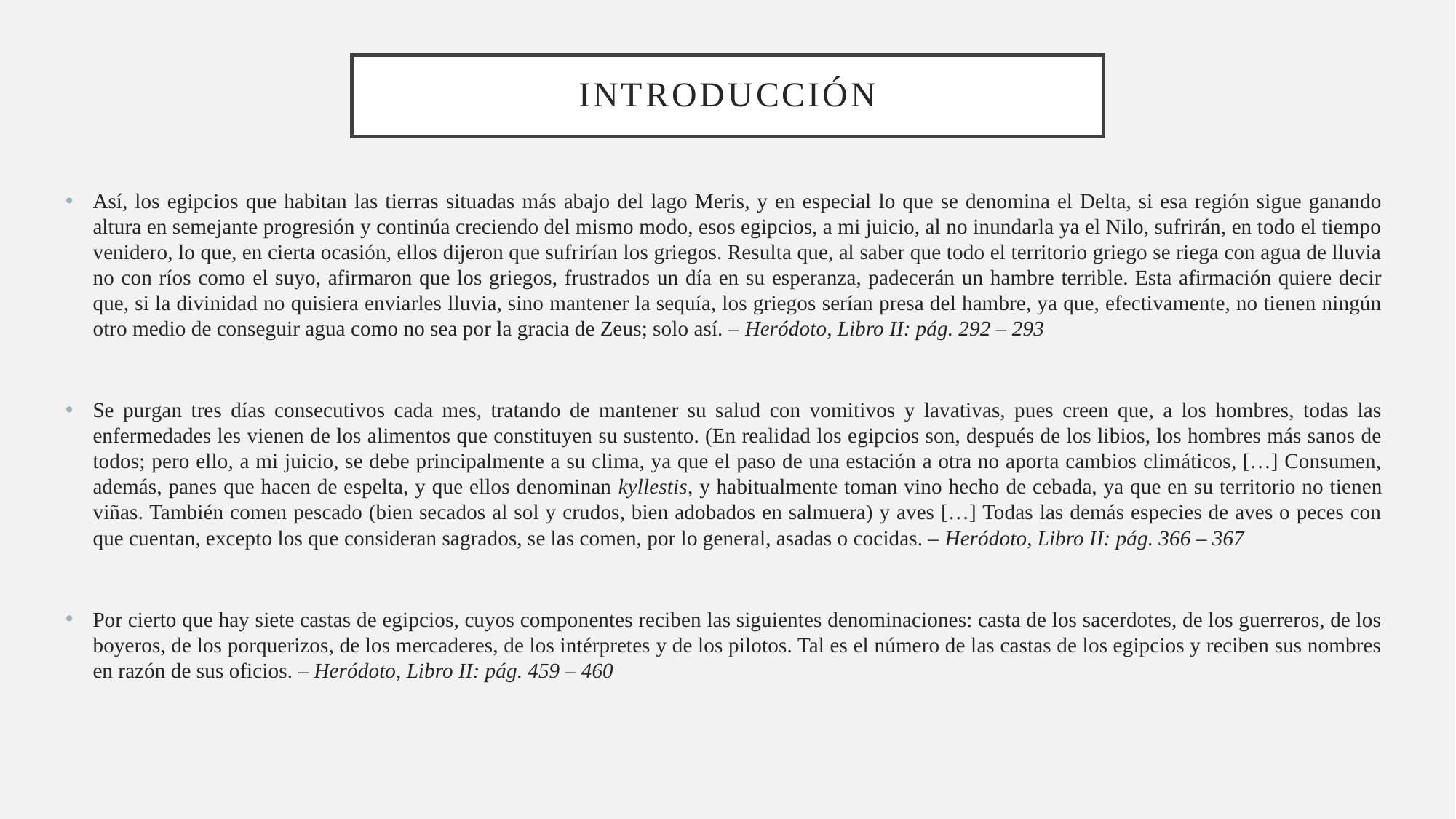

# Introducción
Así, los egipcios que habitan las tierras situadas más abajo del lago Meris, y en especial lo que se denomina el Delta, si esa región sigue ganando altura en semejante progresión y continúa creciendo del mismo modo, esos egipcios, a mi juicio, al no inundarla ya el Nilo, sufrirán, en todo el tiempo venidero, lo que, en cierta ocasión, ellos dijeron que sufrirían los griegos. Resulta que, al saber que todo el territorio griego se riega con agua de lluvia no con ríos como el suyo, afirmaron que los griegos, frustrados un día en su esperanza, padecerán un hambre terrible. Esta afirmación quiere decir que, si la divinidad no quisiera enviarles lluvia, sino mantener la sequía, los griegos serían presa del hambre, ya que, efectivamente, no tienen ningún otro medio de conseguir agua como no sea por la gracia de Zeus; solo así. – Heródoto, Libro II: pág. 292 – 293

Se purgan tres días consecutivos cada mes, tratando de mantener su salud con vomitivos y lavativas, pues creen que, a los hombres, todas las enfermedades les vienen de los alimentos que constituyen su sustento. (En realidad los egipcios son, después de los libios, los hombres más sanos de todos; pero ello, a mi juicio, se debe principalmente a su clima, ya que el paso de una estación a otra no aporta cambios climáticos, […] Consumen, además, panes que hacen de espelta, y que ellos denominan kyllestis, y habitualmente toman vino hecho de cebada, ya que en su territorio no tienen viñas. También comen pescado (bien secados al sol y crudos, bien adobados en salmuera) y aves […] Todas las demás especies de aves o peces con que cuentan, excepto los que consideran sagrados, se las comen, por lo general, asadas o cocidas. – Heródoto, Libro II: pág. 366 – 367

Por cierto que hay siete castas de egipcios, cuyos componentes reciben las siguientes denominaciones: casta de los sacerdotes, de los guerreros, de los boyeros, de los porquerizos, de los mercaderes, de los intérpretes y de los pilotos. Tal es el número de las castas de los egipcios y reciben sus nombres en razón de sus oficios. – Heródoto, Libro II: pág. 459 – 460